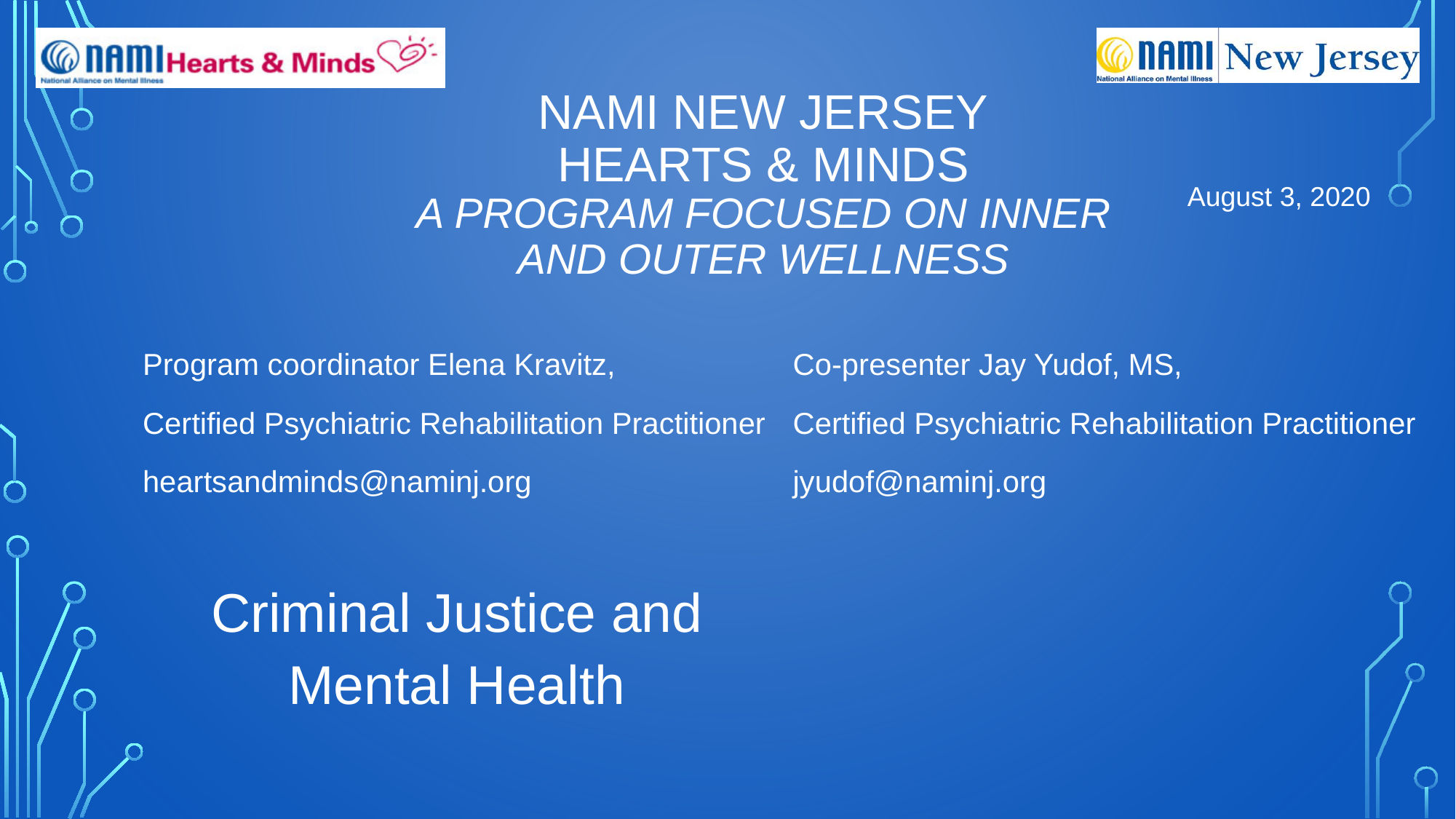

# NAMI New jersey Hearts & Minds a program focused on inner and outer wellness
August 3, 2020
Co-presenter Jay Yudof, MS,
Certified Psychiatric Rehabilitation Practitioner
jyudof@naminj.org

Program coordinator Elena Kravitz,
Certified Psychiatric Rehabilitation Practitioner
heartsandminds@naminj.org

Criminal Justice and Mental Health